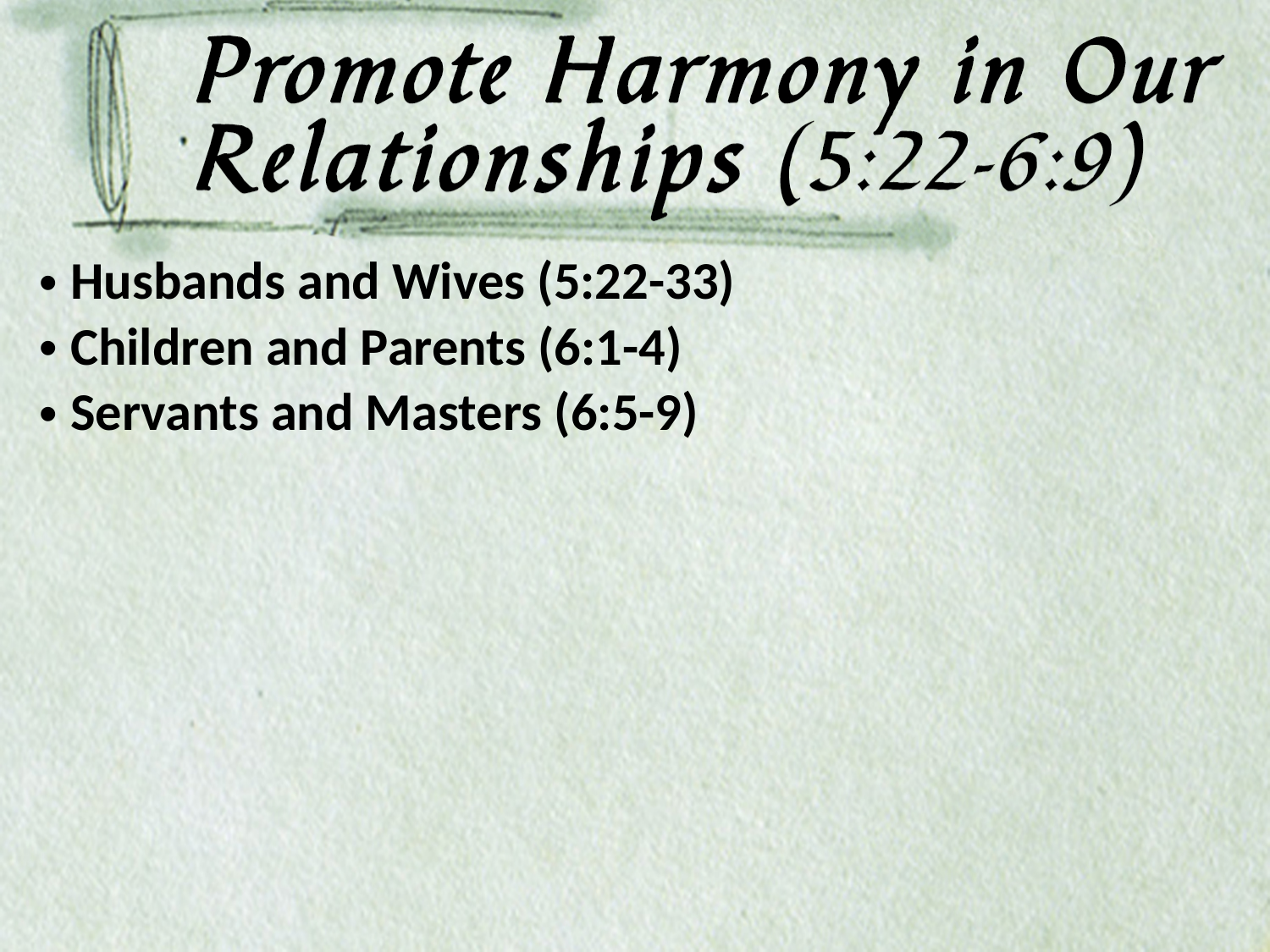

Husbands and Wives (5:22-33)
Children and Parents (6:1-4)
Servants and Masters (6:5-9)